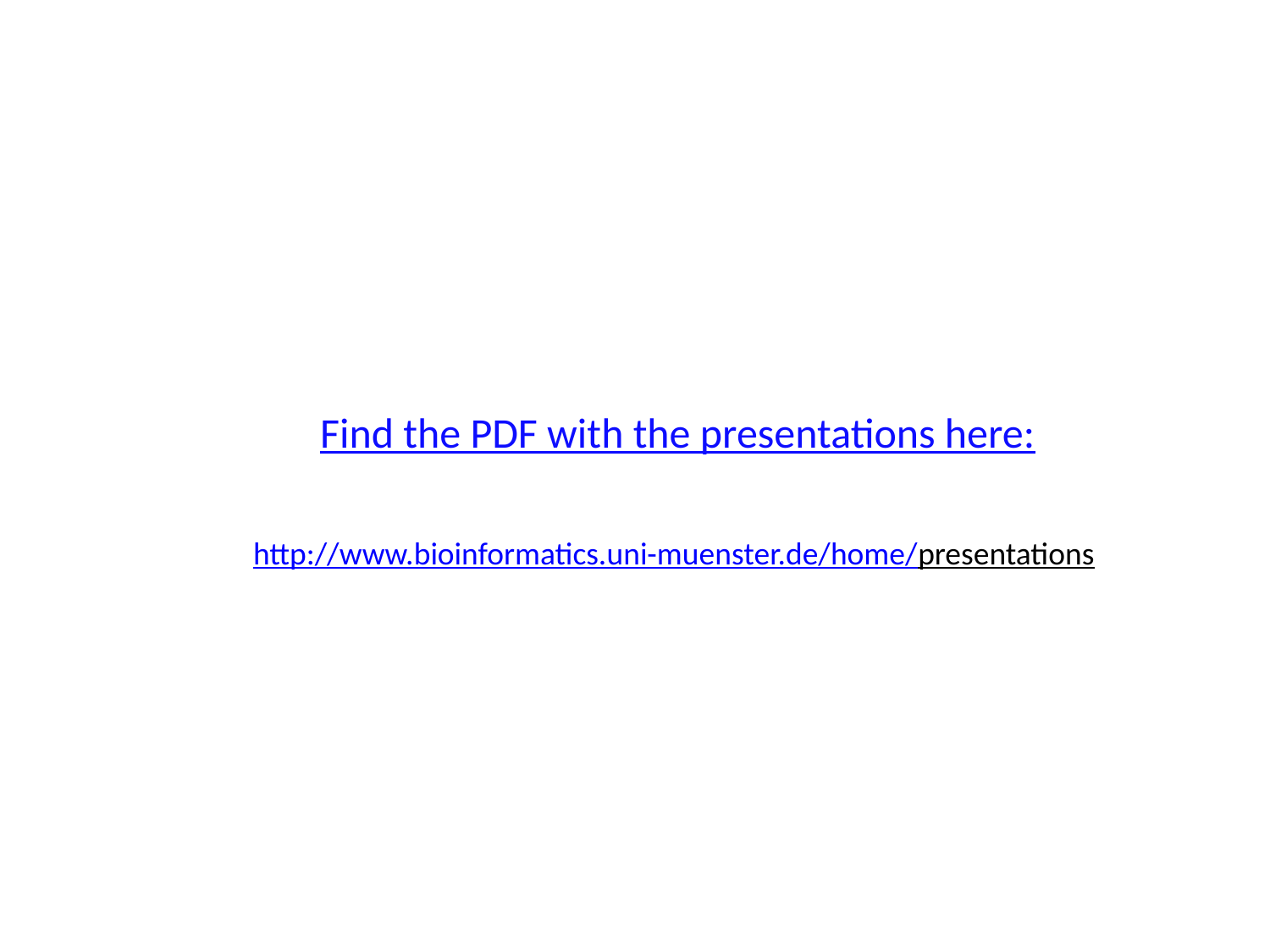

Find the PDF with the presentations here:

http://www.bioinformatics.uni-muenster.de/home/presentations